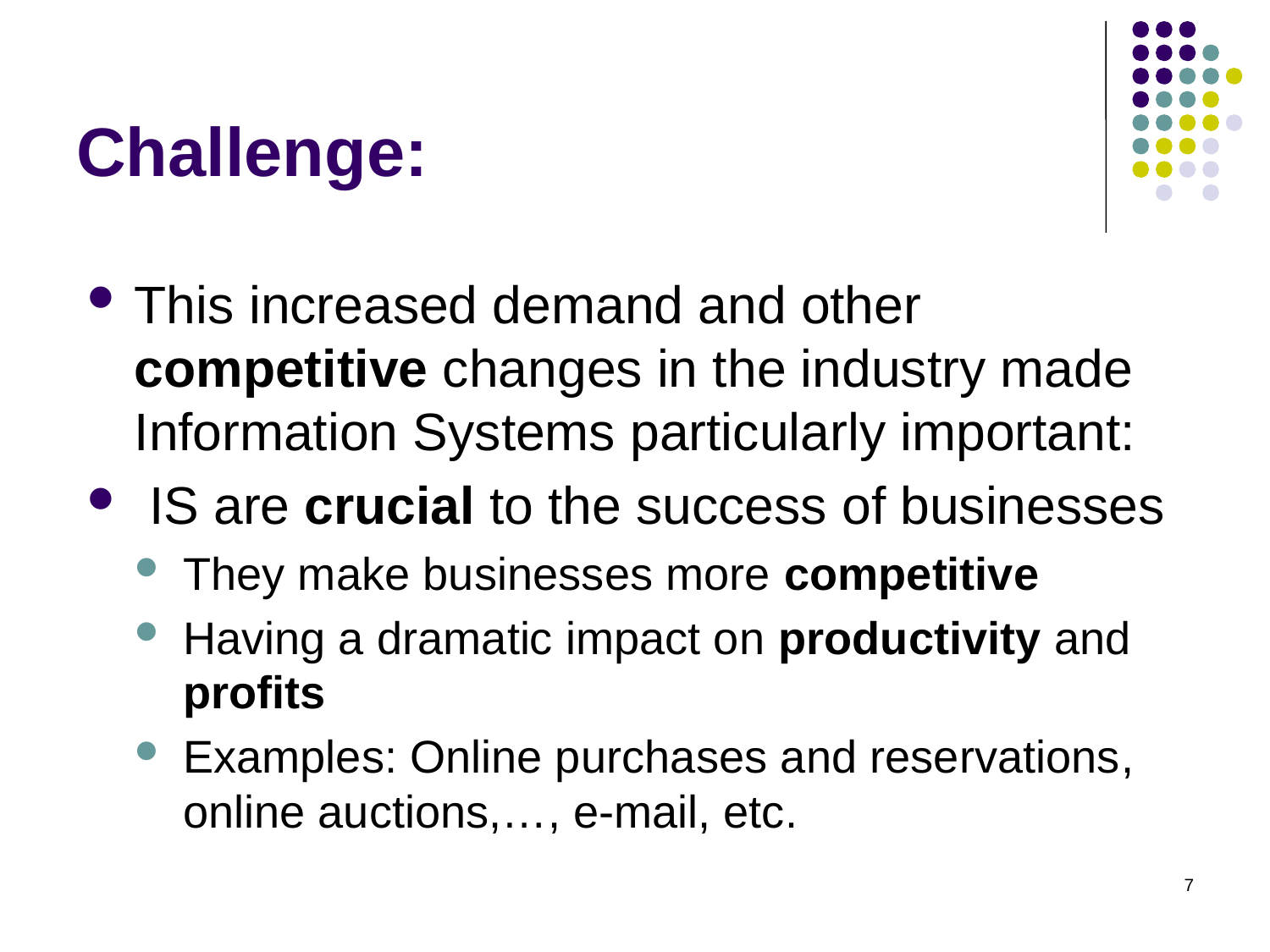

# Challenge:
This increased demand and other competitive changes in the industry made Information Systems particularly important:
 IS are crucial to the success of businesses
They make businesses more competitive
Having a dramatic impact on productivity and profits
Examples: Online purchases and reservations, online auctions,…, e-mail, etc.

7